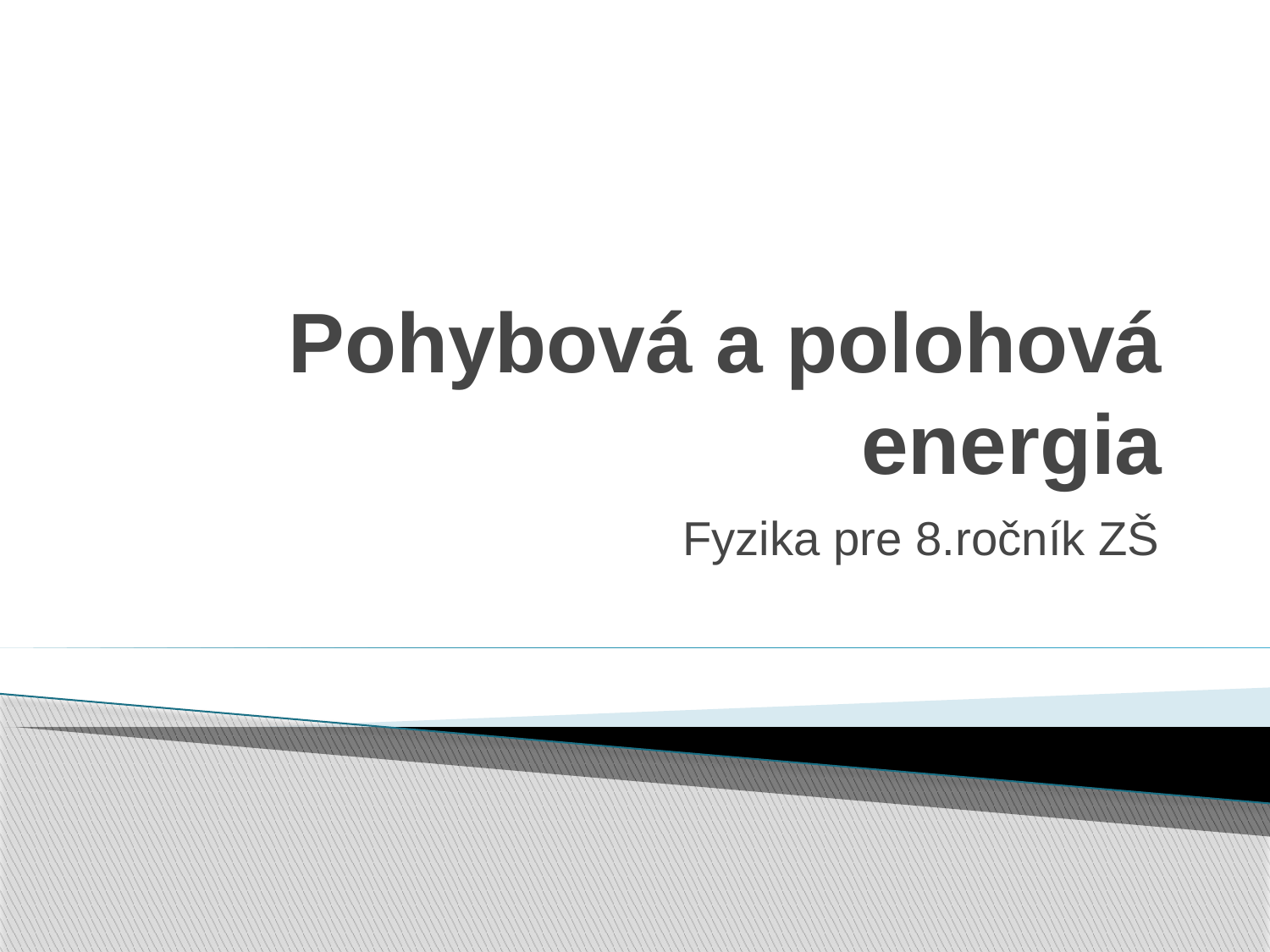

# Pohybová a polohová energia
Fyzika pre 8.ročník ZŠ